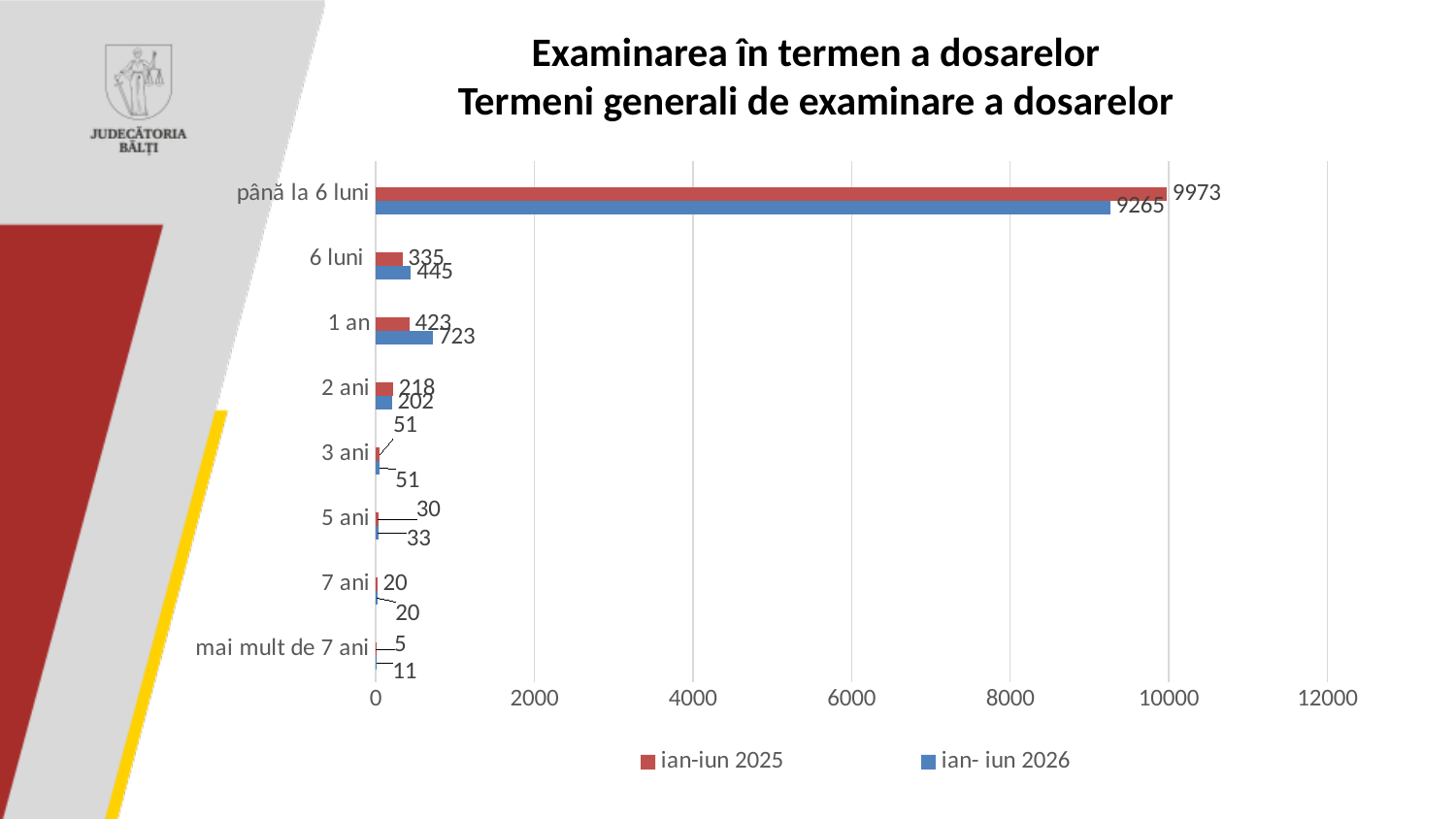

# Examinarea în termen a dosarelor Termeni generali de examinare a dosarelor

### Chart

| Category | ian- iun 2026 | ian-iun 2025 | Столбец1 |
|---|---|---|---|
| mai mult de 7 ani | 11.0 | 5.0 | None |
| 7 ani | 20.0 | 20.0 | None |
| 5 ani | 33.0 | 30.0 | None |
| 3 ani | 51.0 | 51.0 | None |
| 2 ani | 202.0 | 218.0 | None |
| 1 an | 723.0 | 423.0 | None |
| 6 luni  | 445.0 | 335.0 | None |
| până la 6 luni | 9265.0 | 9973.0 | None |